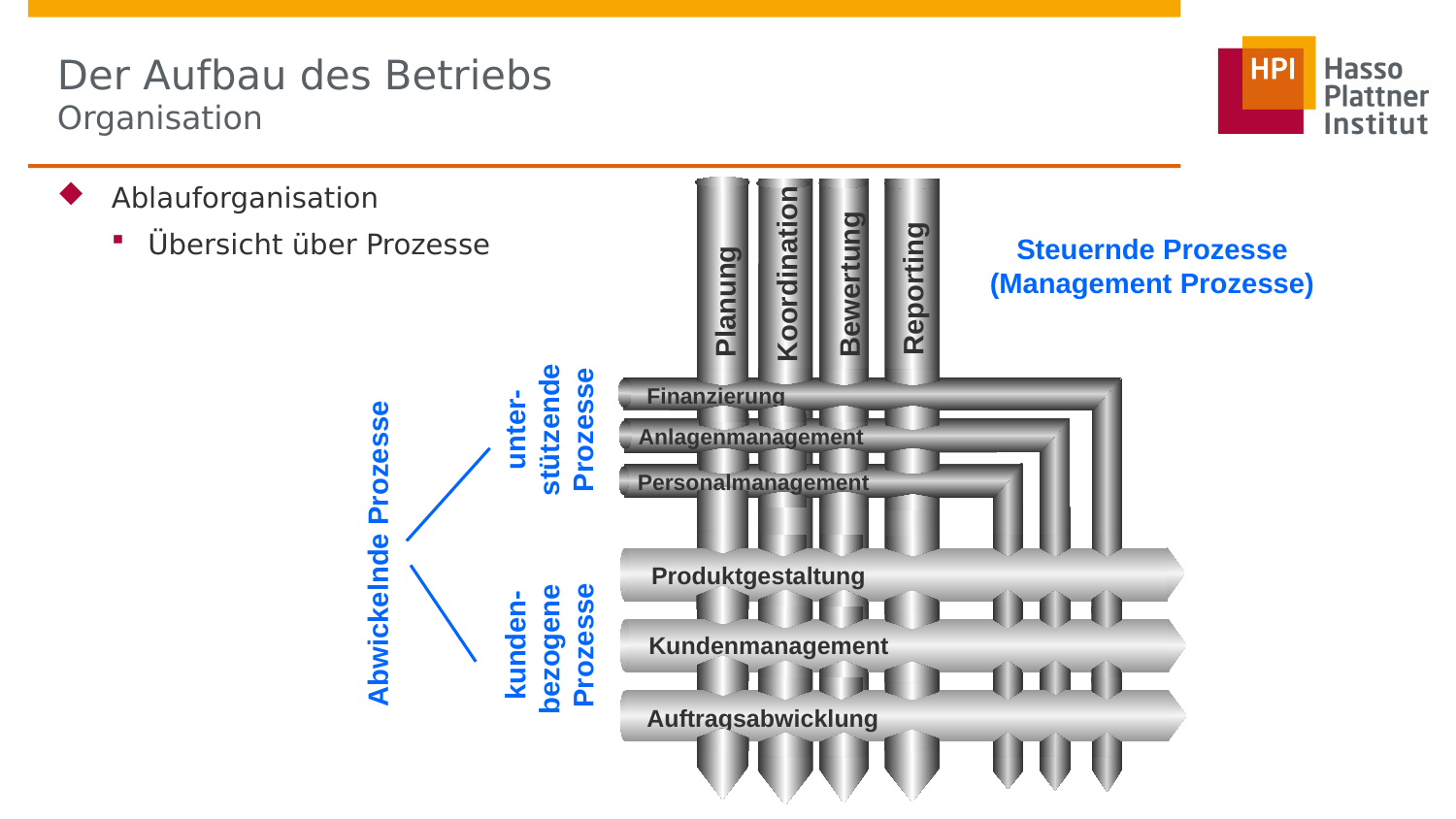

# Der Aufbau des Betriebs Organisation

Koordination
Bewertung
Reporting
Planung

Finanzierung

Anlagenmanagement

Personalmanagement

Produktgestaltung

Kundenmanagement

Auftragsabwicklung

Ablauforganisation
Übersicht über Prozesse

Steuernde Prozesse (Management Prozesse)
unter-stützende Prozesse

Abwickelnde Prozesse

kunden-
bezogene
Prozesse